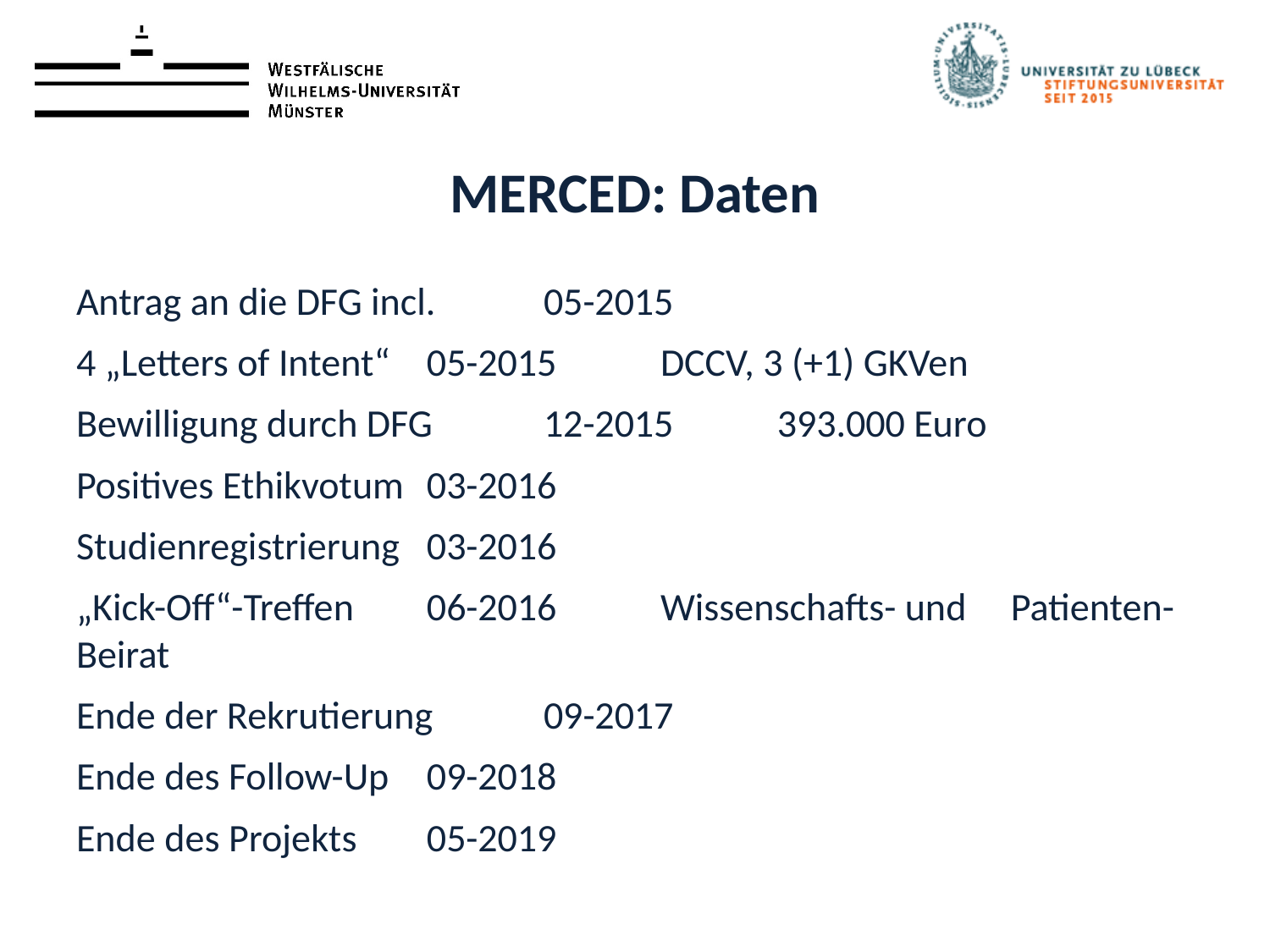

# MERCED: Daten
Antrag an die DFG incl. 		05-2015
4 „Letters of Intent“			05-2015	DCCV, 3 (+1) GKVen
Bewilligung durch DFG		12-2015 	393.000 Euro
Positives Ethikvotum			03-2016
Studienregistrierung			03-2016
„Kick-Off“-Treffen			06-2016	Wissenschafts- und 								Patienten-Beirat
Ende der Rekrutierung		09-2017
Ende des Follow-Up				09-2018
Ende des Projekts			05-2019